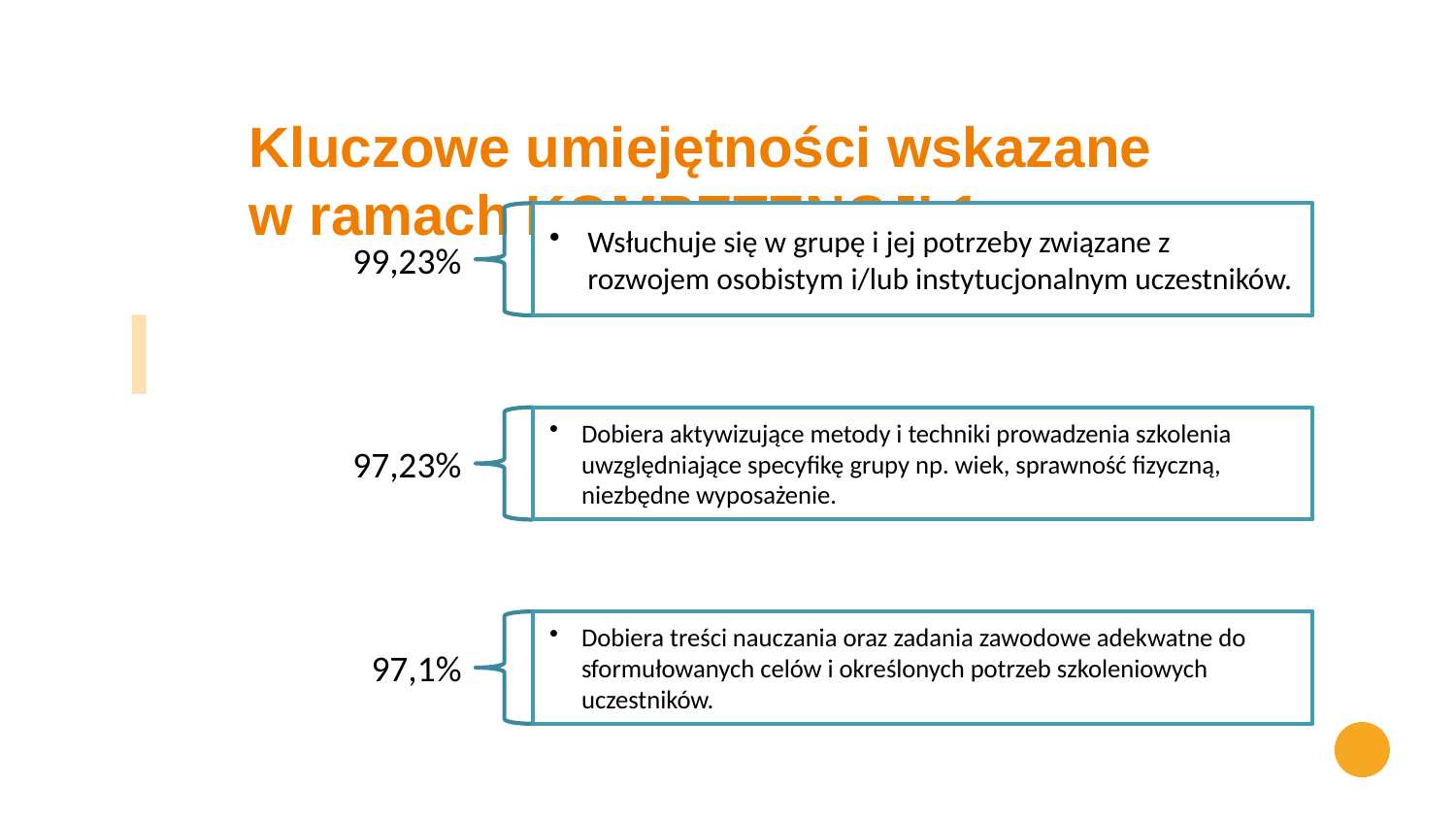

Kluczowe umiejętności wskazane w ramach KOMPETENCJI 1
97,23%
Dobiera treści nauczania oraz zadania zawodowe adekwatne do sformułowanych celów i określonych potrzeb szkoleniowych uczestników.
97,1%
Dobiera aktywizujące metody i techniki prowadzenia szkolenia uwzględniające specyfikę grupy np. wiek, sprawność fizyczną, niezbędne wyposażenie.
99,23%